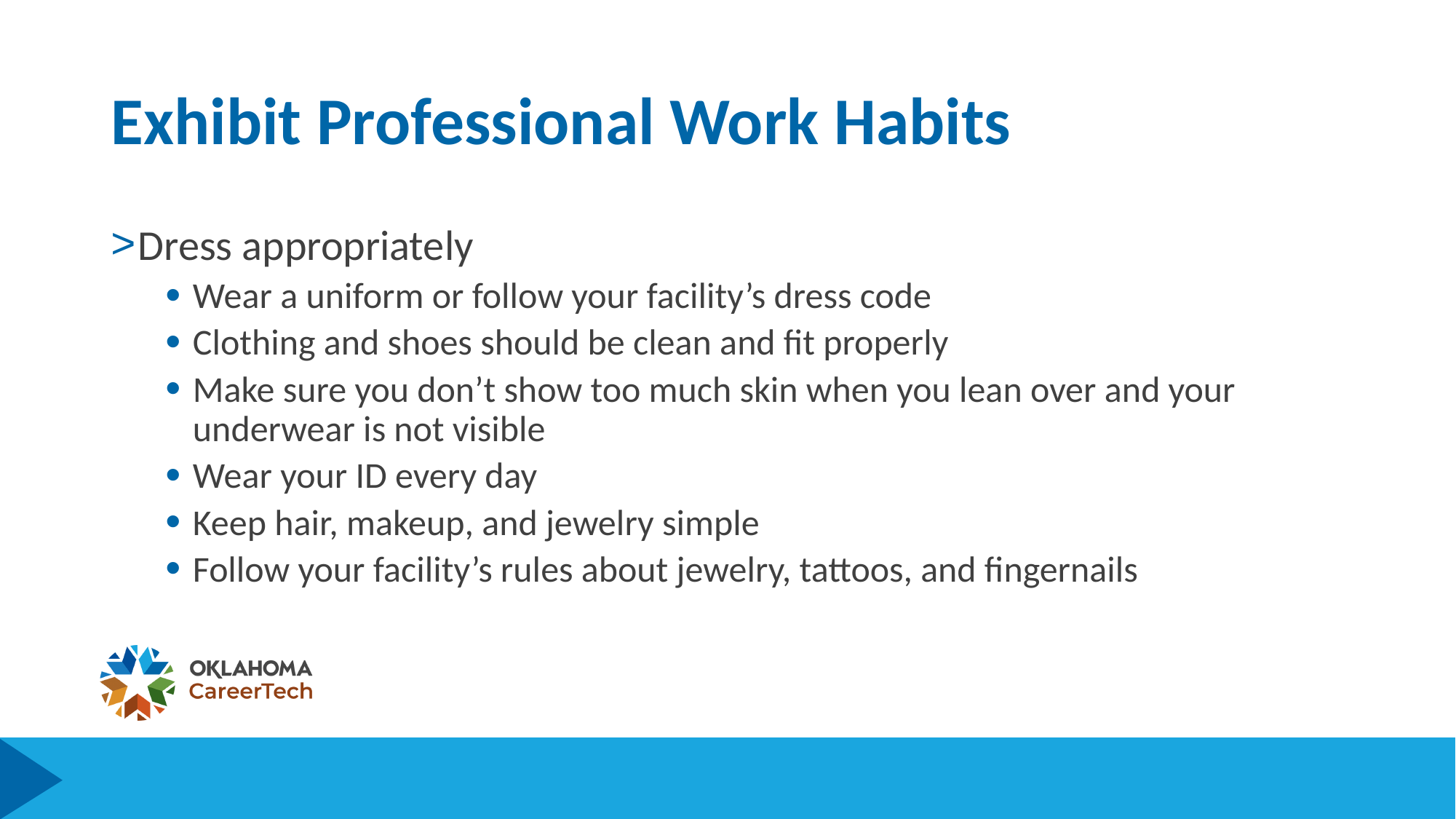

# Exhibit Professional Work Habits
Dress appropriately
Wear a uniform or follow your facility’s dress code
Clothing and shoes should be clean and fit properly
Make sure you don’t show too much skin when you lean over and your underwear is not visible
Wear your ID every day
Keep hair, makeup, and jewelry simple
Follow your facility’s rules about jewelry, tattoos, and fingernails